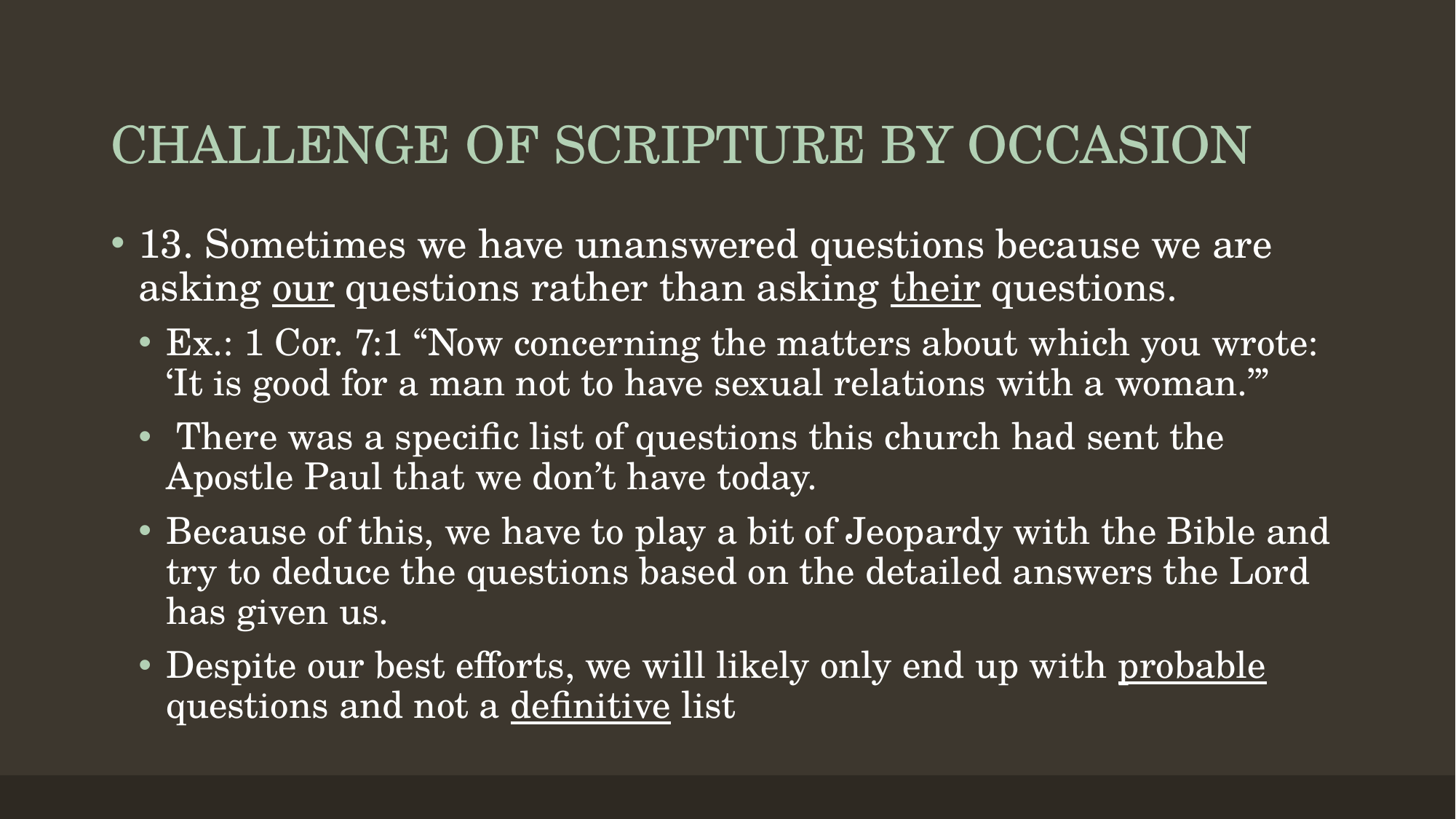

# CHALLENGE OF SCRIPTURE BY OCCASION
13. Sometimes we have unanswered questions because we are asking our questions rather than asking their questions.
Ex.: 1 Cor. 7:1 “Now concerning the matters about which you wrote: ‘It is good for a man not to have sexual relations with a woman.’”
 There was a specific list of questions this church had sent the Apostle Paul that we don’t have today.
Because of this, we have to play a bit of Jeopardy with the Bible and try to deduce the questions based on the detailed answers the Lord has given us.
Despite our best efforts, we will likely only end up with probable questions and not a definitive list